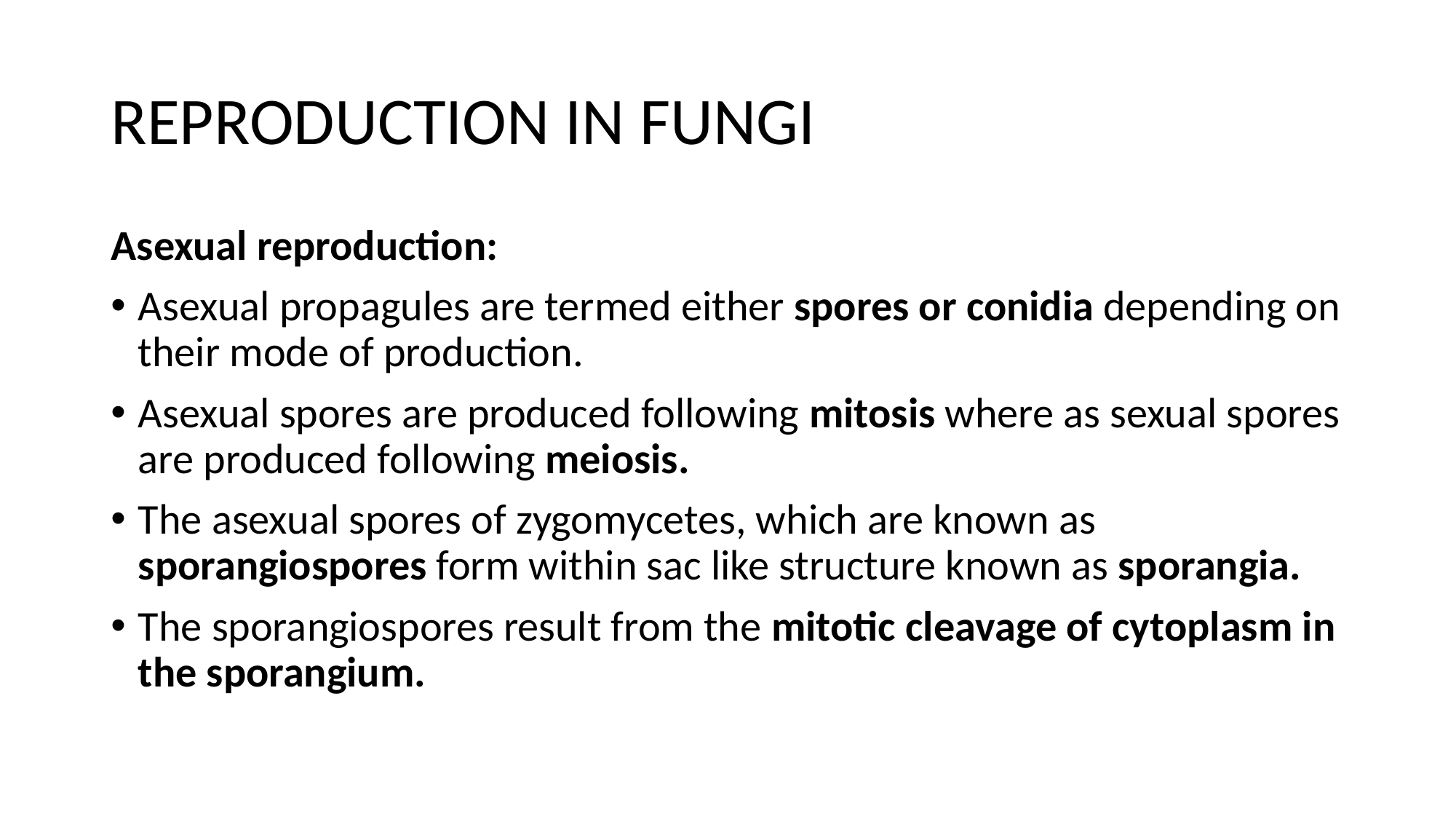

# REPRODUCTION IN FUNGI
Asexual reproduction:
Asexual propagules are termed either spores or conidia depending on their mode of production.
Asexual spores are produced following mitosis where as sexual spores are produced following meiosis.
The asexual spores of zygomycetes, which are known as sporangiospores form within sac like structure known as sporangia.
The sporangiospores result from the mitotic cleavage of cytoplasm in the sporangium.